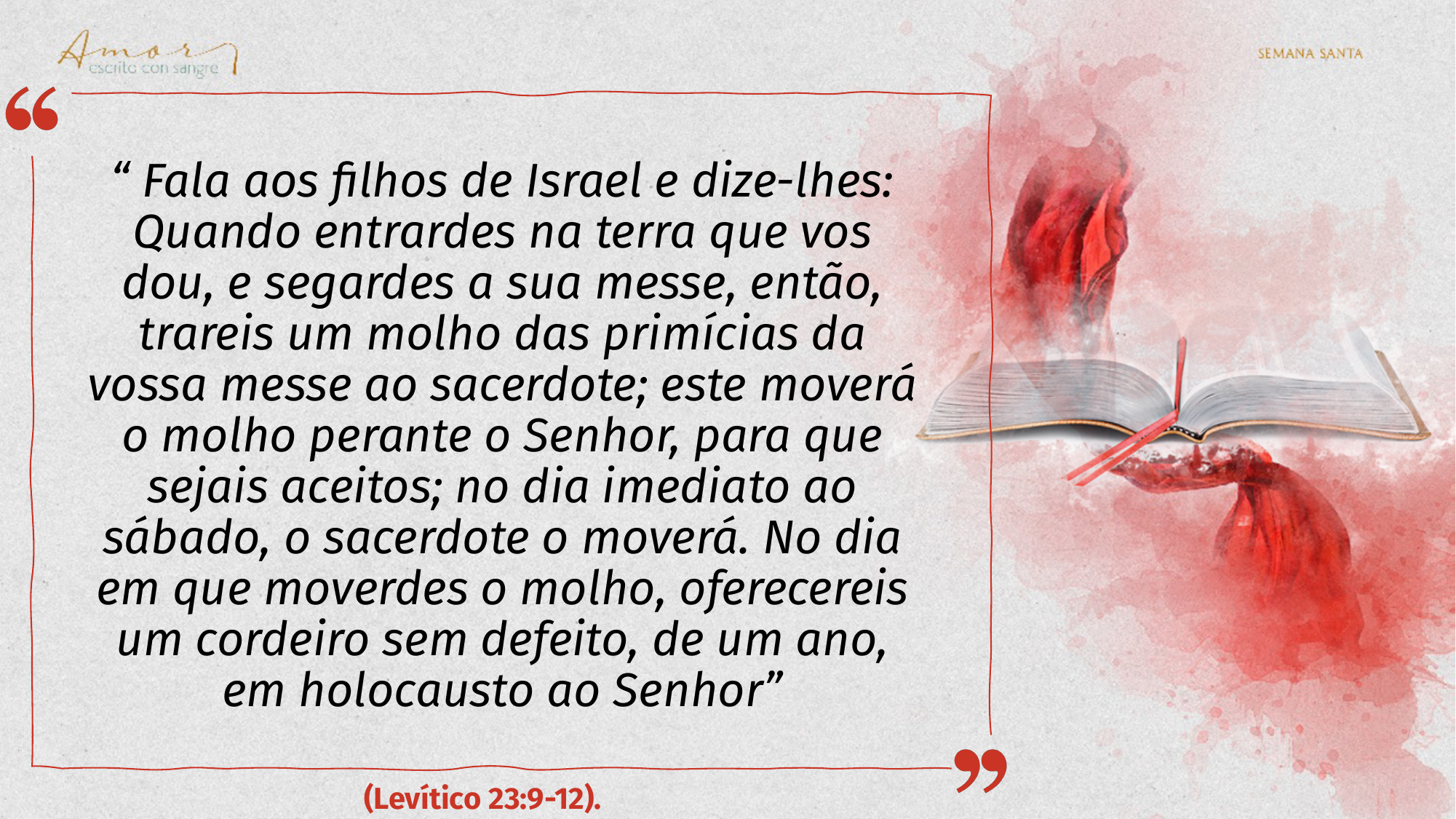

“ Fala aos filhos de Israel e dize-lhes: Quando entrardes na terra que vos dou, e segardes a sua messe, então, trareis um molho das primícias da vossa messe ao sacerdote; este moverá o molho perante o Senhor, para que sejais aceitos; no dia imediato ao sábado, o sacerdote o moverá. No dia em que moverdes o molho, oferecereis um cordeiro sem defeito, de um ano, em holocausto ao Senhor”
(Levítico 23:9-12).